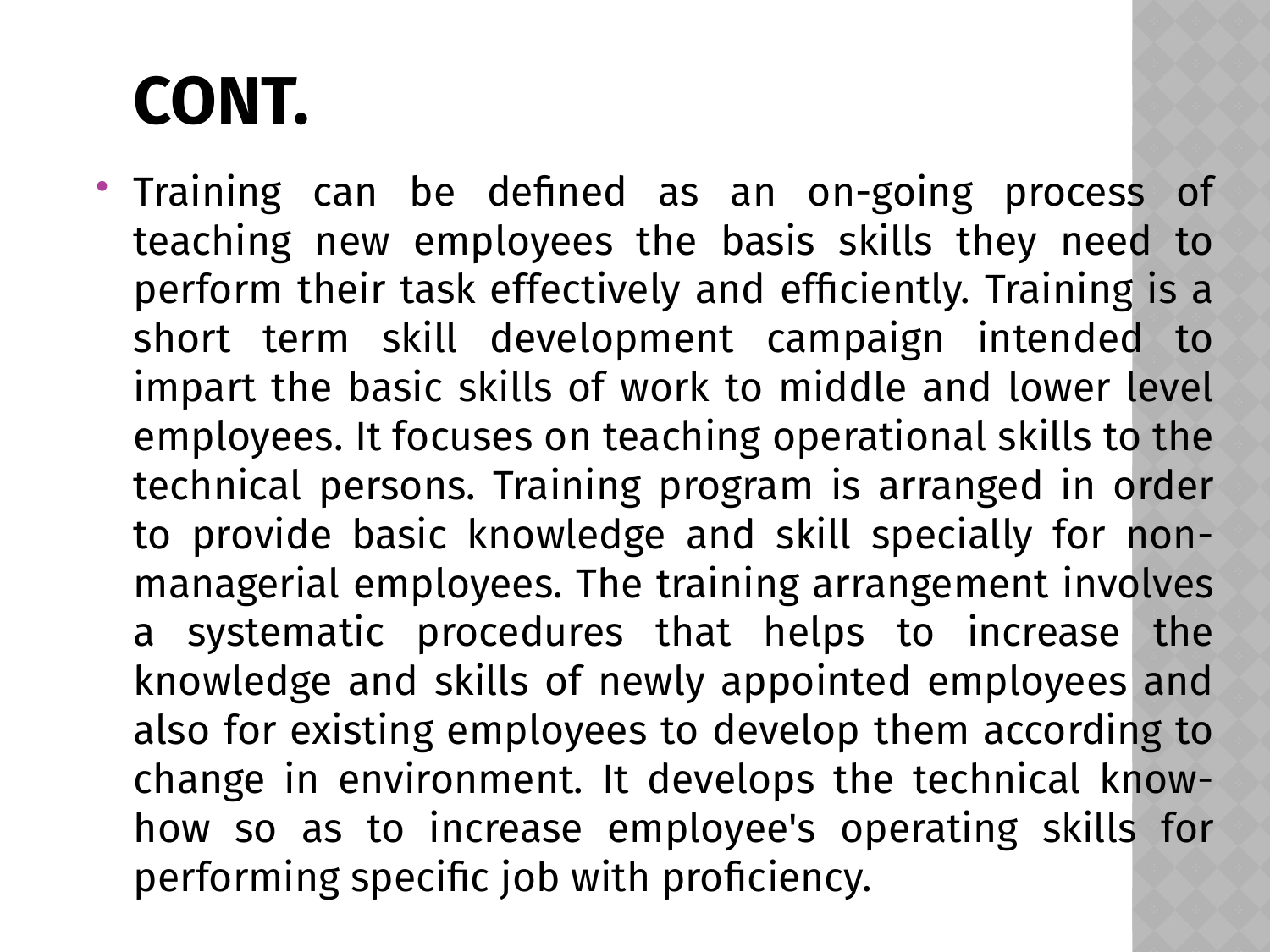

# Cont.
Training can be defined as an on-going process of teaching new employees the basis skills they need to perform their task effectively and efficiently. Training is a short term skill development campaign intended to impart the basic skills of work to middle and lower level employees. It focuses on teaching operational skills to the technical persons. Training program is arranged in order to provide basic knowledge and skill specially for non-managerial employees. The training arrangement involves a systematic procedures that helps to increase the knowledge and skills of newly appointed employees and also for existing employees to develop them according to change in environment. It develops the technical know-how so as to increase employee's operating skills for performing specific job with proficiency.